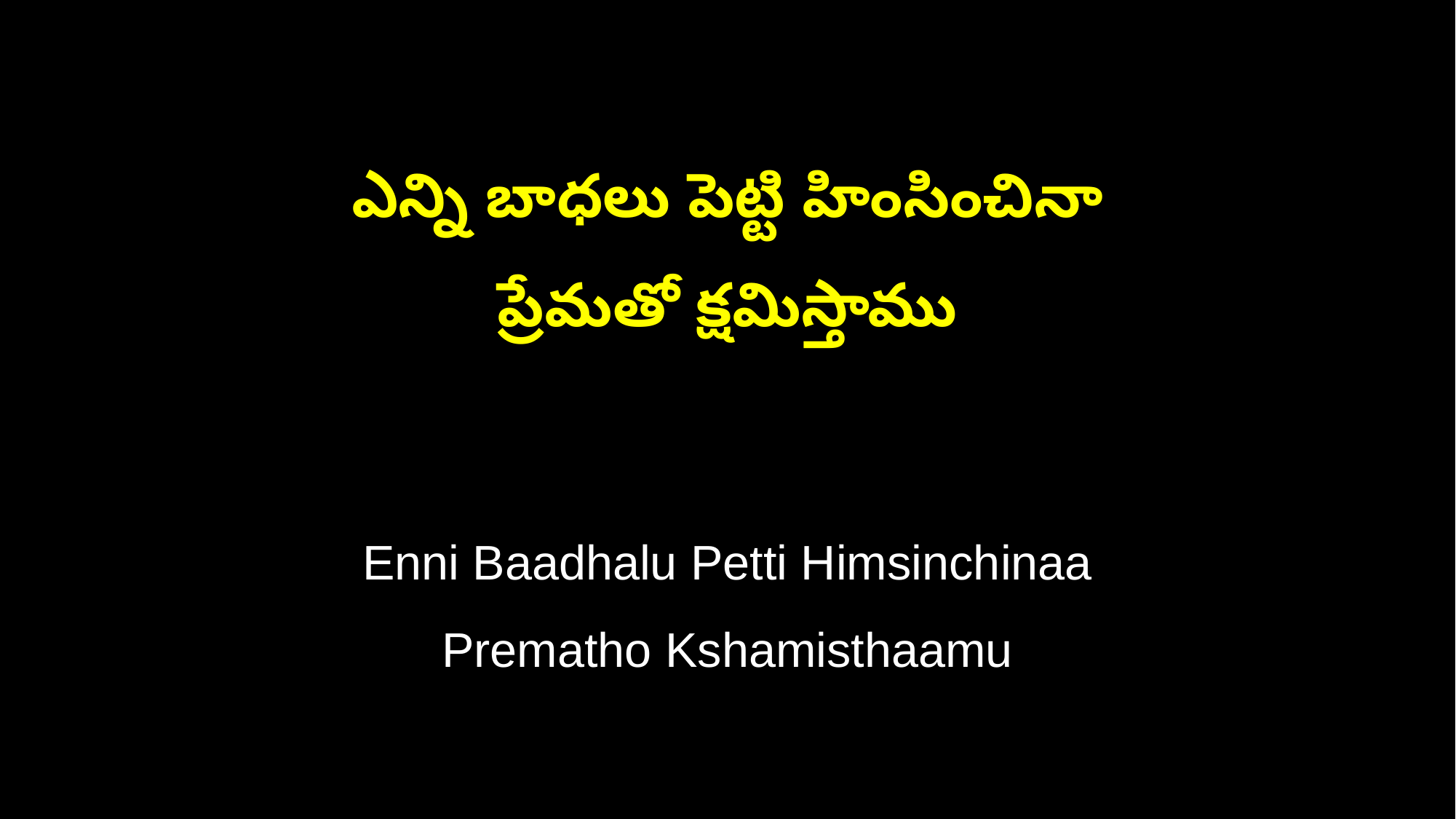

ఎన్ని బాధలు పెట్టి హింసించినా
ప్రేమతో క్షమిస్తాము
Enni Baadhalu Petti Himsinchinaa
Prematho Kshamisthaamu